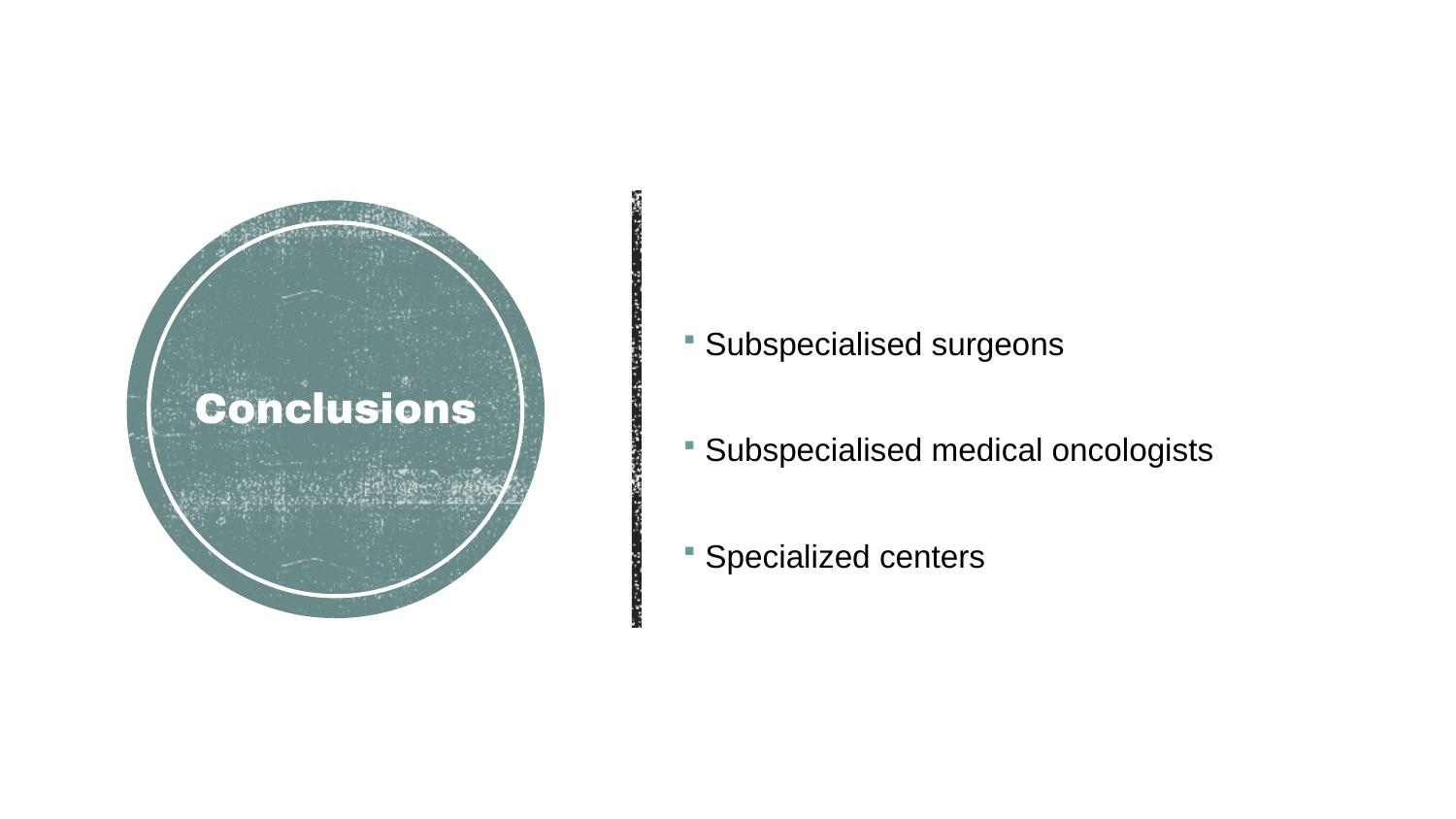

Subspecialised surgeons

Subspecialised medical oncologists

Specialized centers

# Conclusions